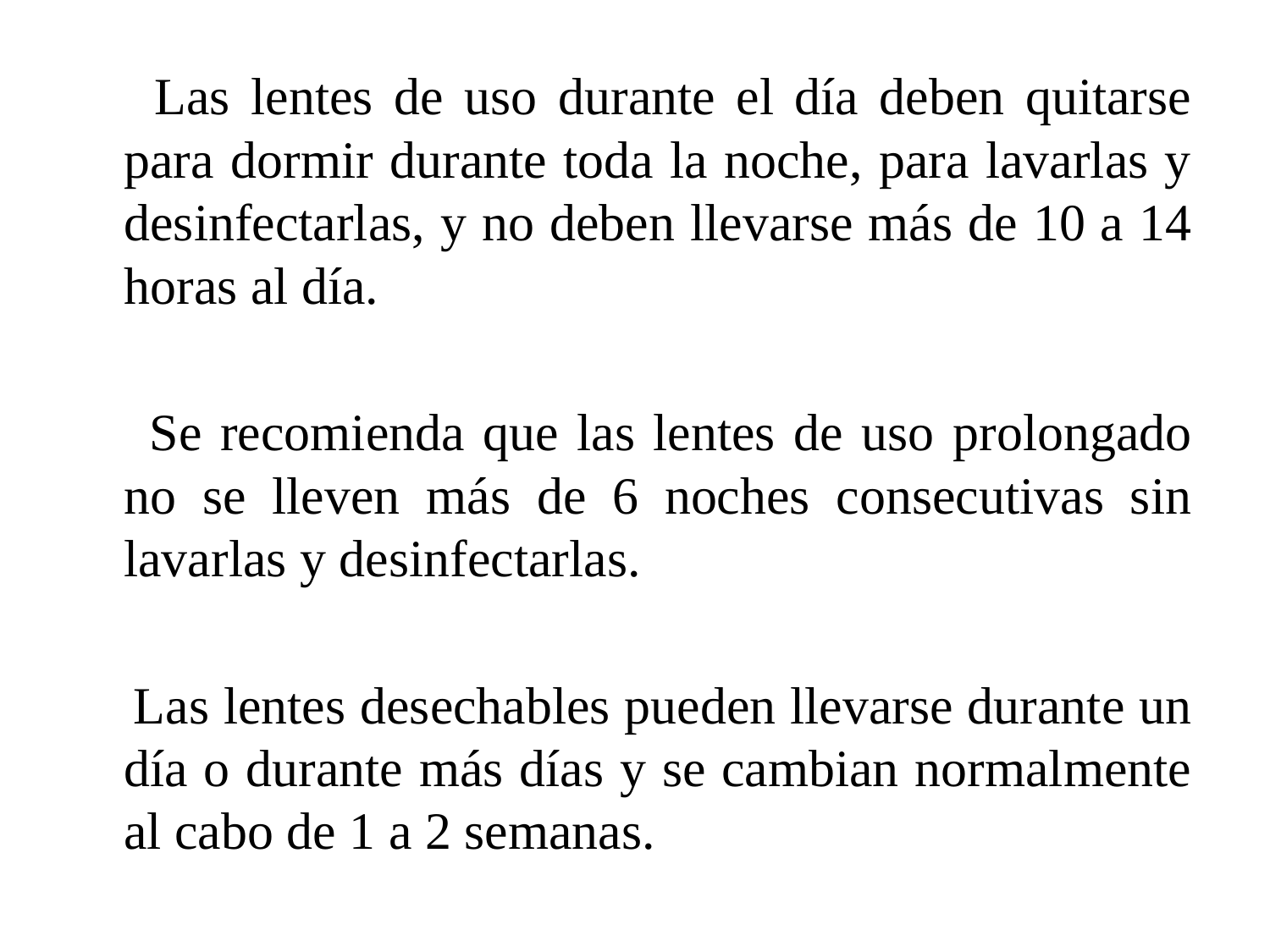

Las lentes de uso durante el día deben quitarse para dormir durante toda la noche, para lavarlas y desinfectarlas, y no deben llevarse más de 10 a 14 horas al día.

    Se recomienda que las lentes de uso prolongado no se lleven más de 6 noches consecutivas sin lavarlas y desinfectarlas.

    Las lentes desechables pueden llevarse durante un día o durante más días y se cambian normalmente al cabo de 1 a 2 semanas.